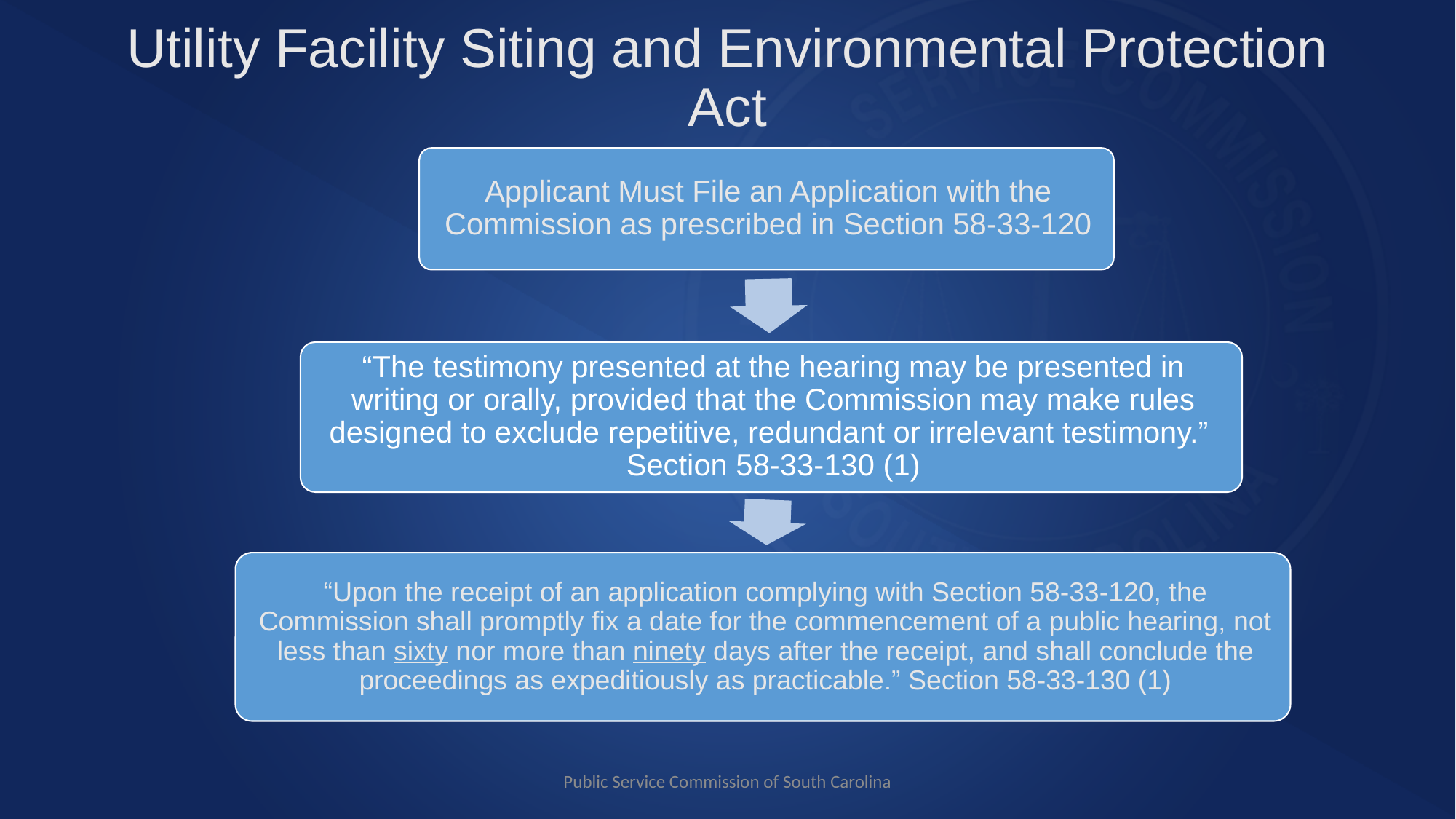

# Utility Facility Siting and Environmental Protection Act
Applicant Must File an Application with the Commission as prescribed in Section 58-33-120

“The testimony presented at the hearing may be presented in writing or orally, provided that the Commission may make rules designed to exclude repetitive, redundant or irrelevant testimony.”  Section 58-33-130 (1)

“Upon the receipt of an application complying with Section 58-33-120, the Commission shall promptly fix a date for the commencement of a public hearing, not less than sixty nor more than ninety days after the receipt, and shall conclude the proceedings as expeditiously as practicable.” Section 58-33-130 (1)

Public Service Commission of South Carolina